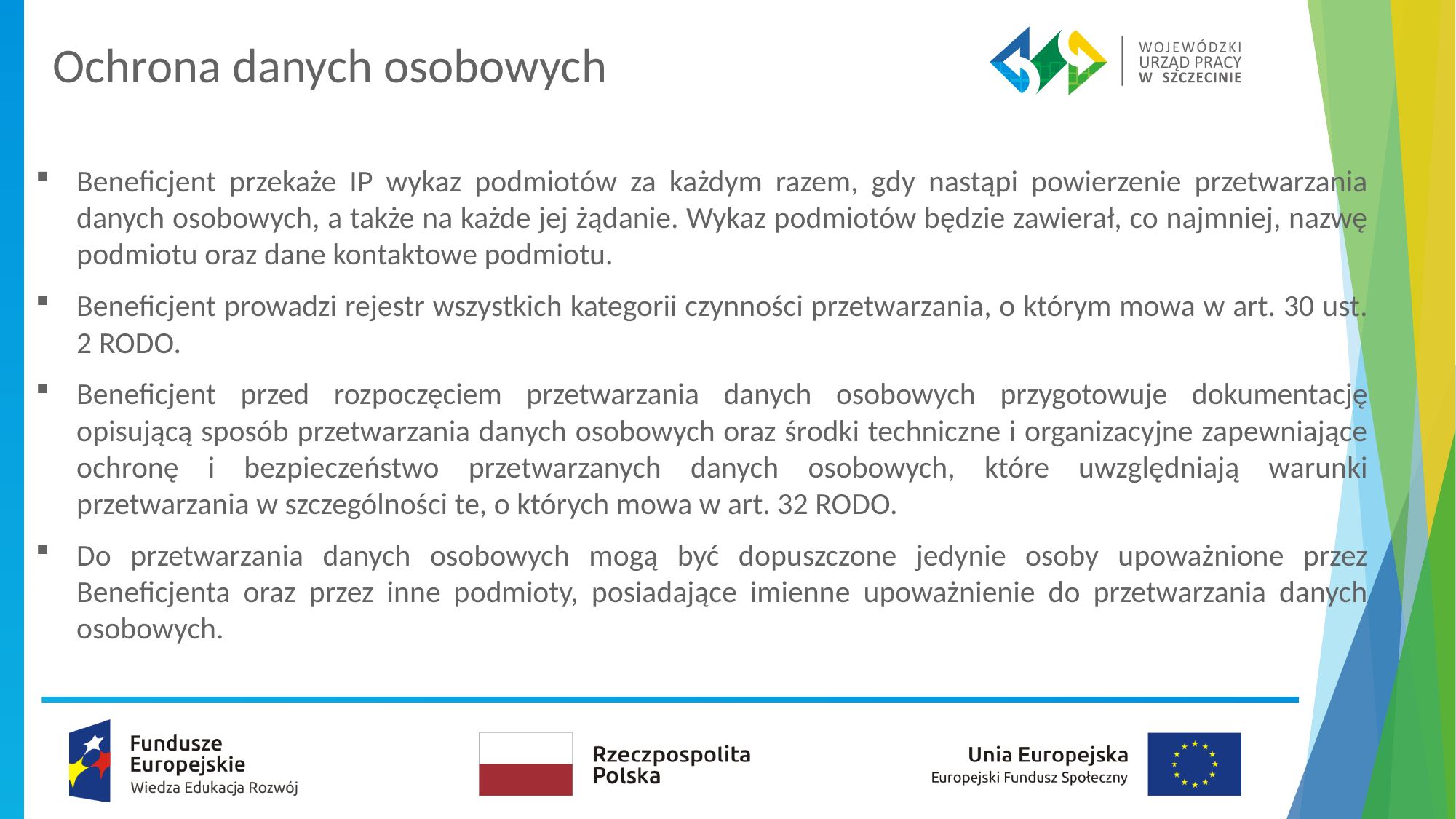

# Ochrona danych osobowych
Beneficjent przekaże IP wykaz podmiotów za każdym razem, gdy nastąpi powierzenie przetwarzania danych osobowych, a także na każde jej żądanie. Wykaz podmiotów będzie zawierał, co najmniej, nazwę podmiotu oraz dane kontaktowe podmiotu.
Beneficjent prowadzi rejestr wszystkich kategorii czynności przetwarzania, o którym mowa w art. 30 ust. 2 RODO.
Beneficjent przed rozpoczęciem przetwarzania danych osobowych przygotowuje dokumentację opisującą sposób przetwarzania danych osobowych oraz środki techniczne i organizacyjne zapewniające ochronę i bezpieczeństwo przetwarzanych danych osobowych, które uwzględniają warunki przetwarzania w szczególności te, o których mowa w art. 32 RODO.
Do przetwarzania danych osobowych mogą być dopuszczone jedynie osoby upoważnione przez Beneficjenta oraz przez inne podmioty, posiadające imienne upoważnienie do przetwarzania danych osobowych.